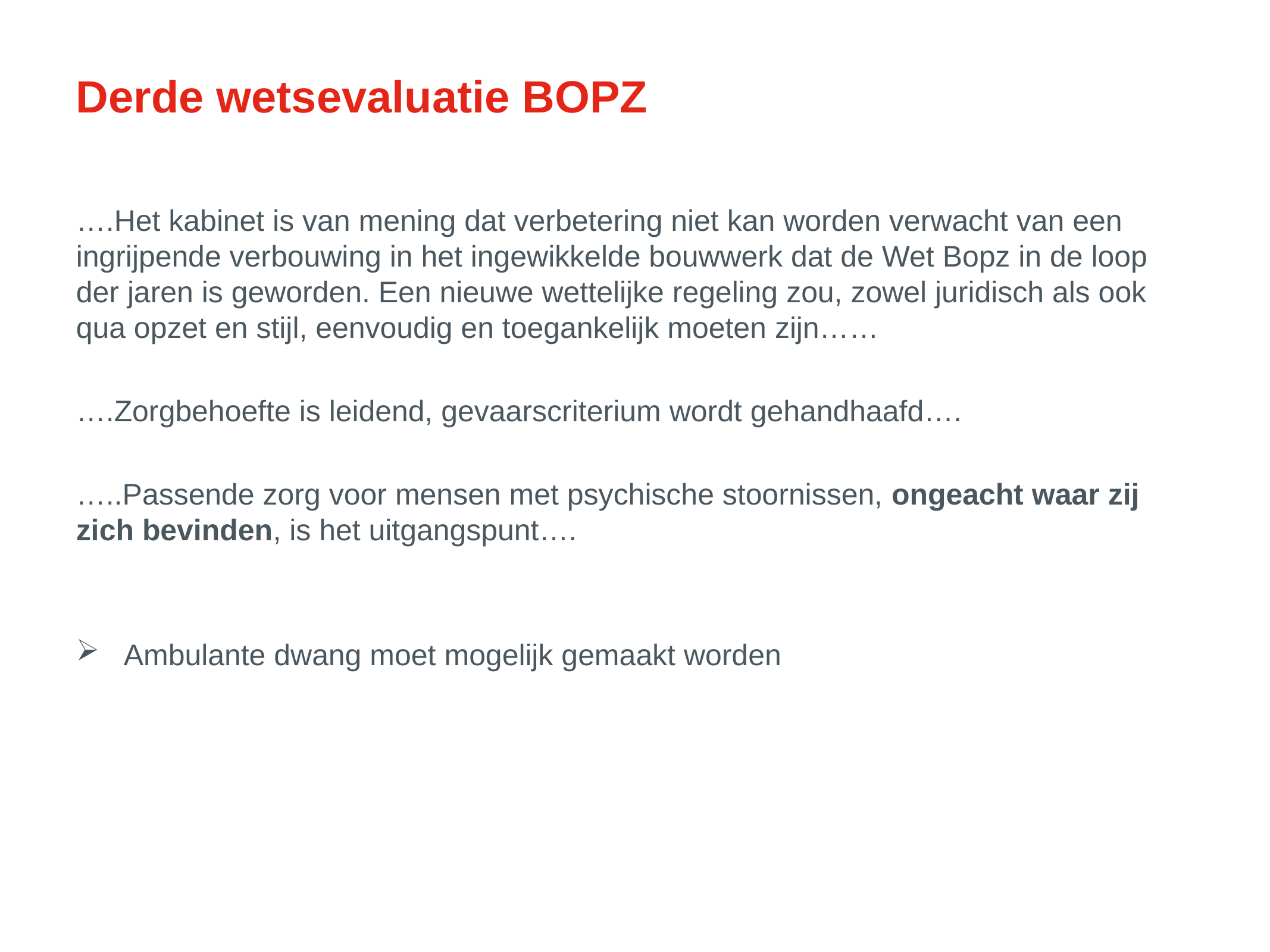

# Derde wetsevaluatie BOPZ
….Het kabinet is van mening dat verbetering niet kan worden verwacht van een ingrijpende verbouwing in het ingewikkelde bouwwerk dat de Wet Bopz in de loop der jaren is geworden. Een nieuwe wettelijke regeling zou, zowel juridisch als ook qua opzet en stijl, eenvoudig en toegankelijk moeten zijn……

….Zorgbehoefte is leidend, gevaarscriterium wordt gehandhaafd….

…..Passende zorg voor mensen met psychische stoornissen, ongeacht waar zij zich bevinden, is het uitgangspunt….

Ambulante dwang moet mogelijk gemaakt worden